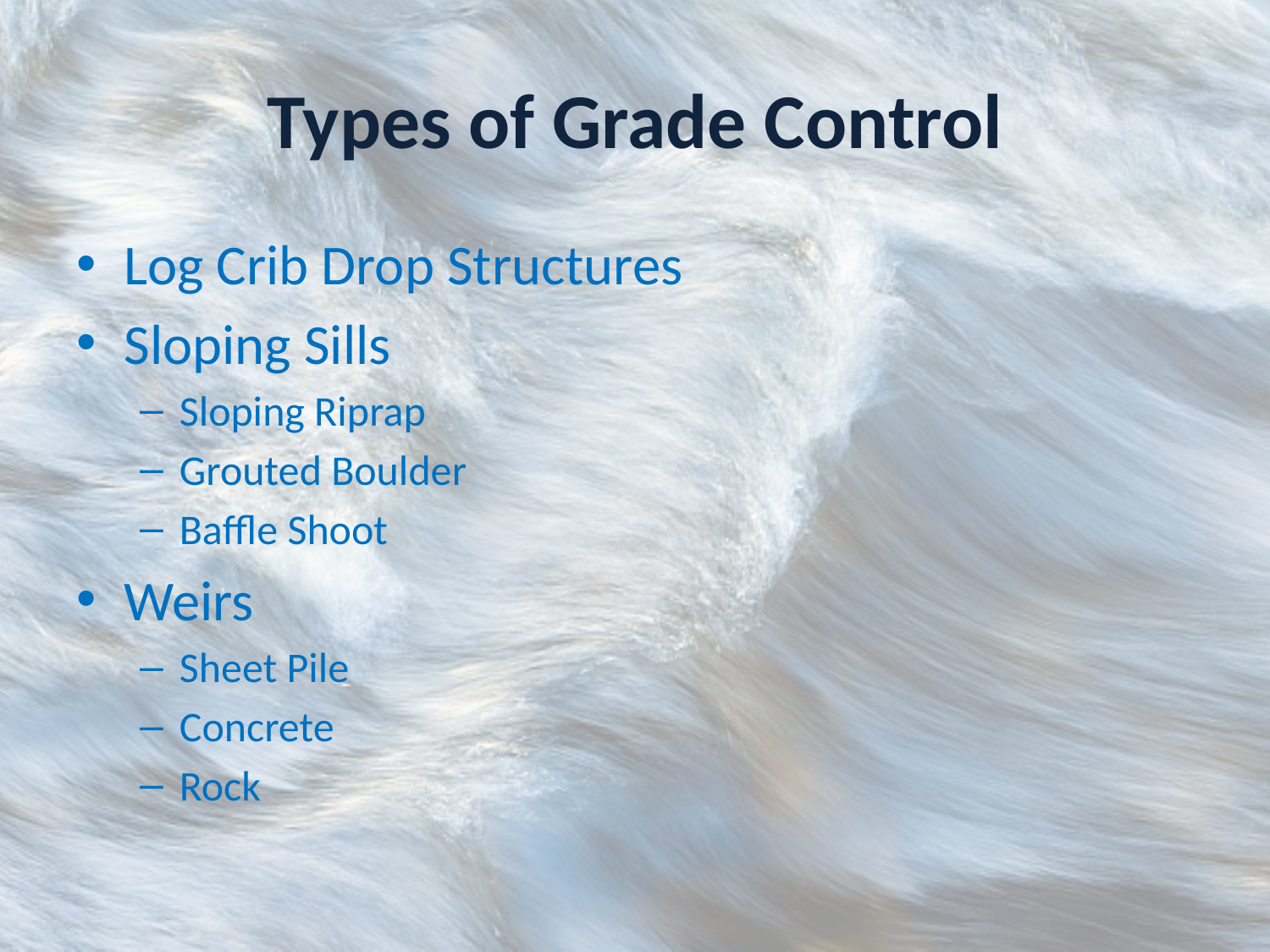

# Types of Grade Control
Log Crib Drop Structures
Sloping Sills
Sloping Riprap
Grouted Boulder
Baffle Shoot
Weirs
Sheet Pile
Concrete
Rock